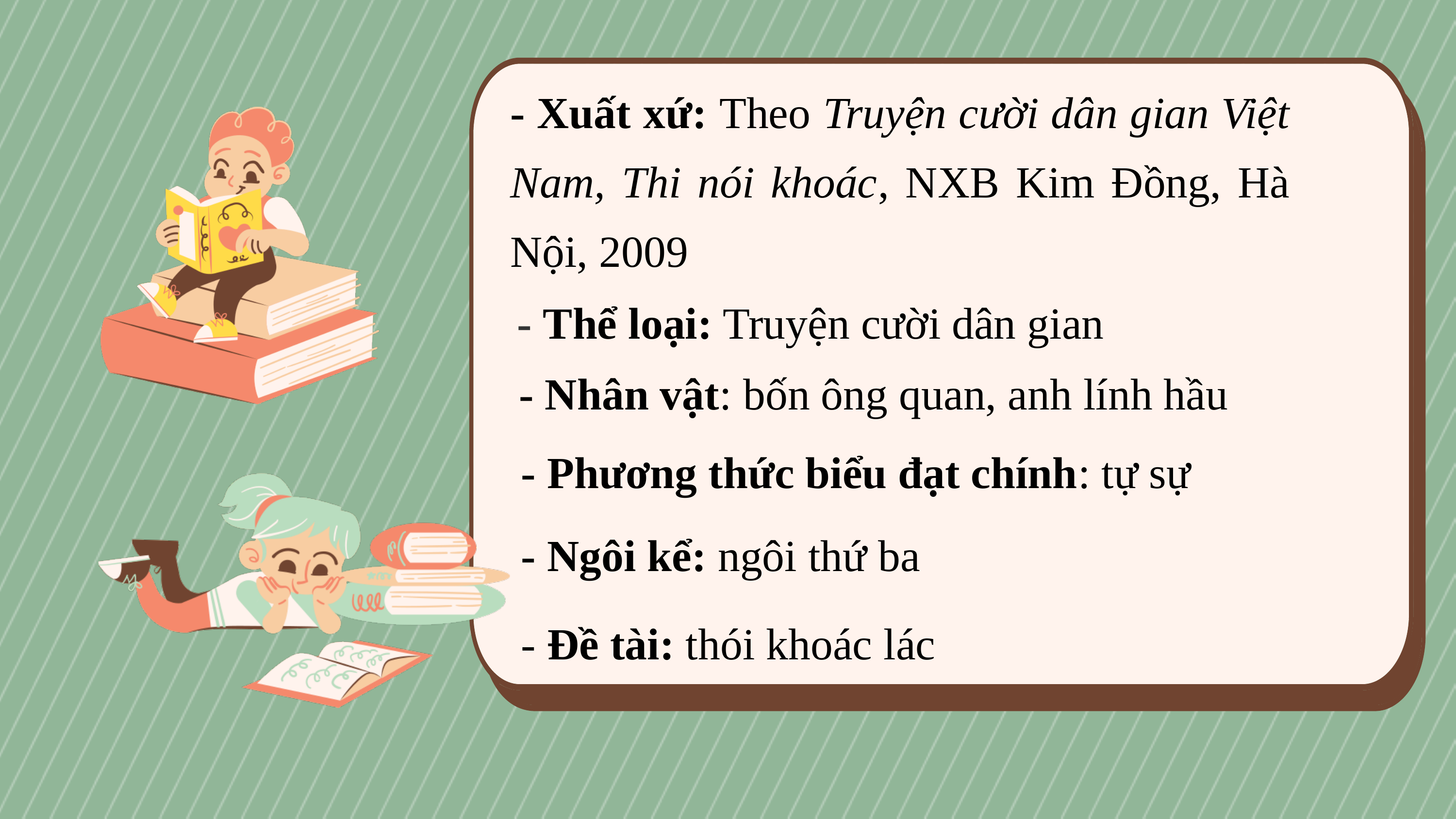

- Xuất xứ: Theo Truyện cười dân gian Việt Nam, Thi nói khoác, NXB Kim Đồng, Hà Nội, 2009

- Thể loại: Truyện cười dân gian
- Nhân vật: bốn ông quan, anh lính hầu
- Phương thức biểu đạt chính: tự sự

- Ngôi kể: ngôi thứ ba
- Đề tài: thói khoác lác